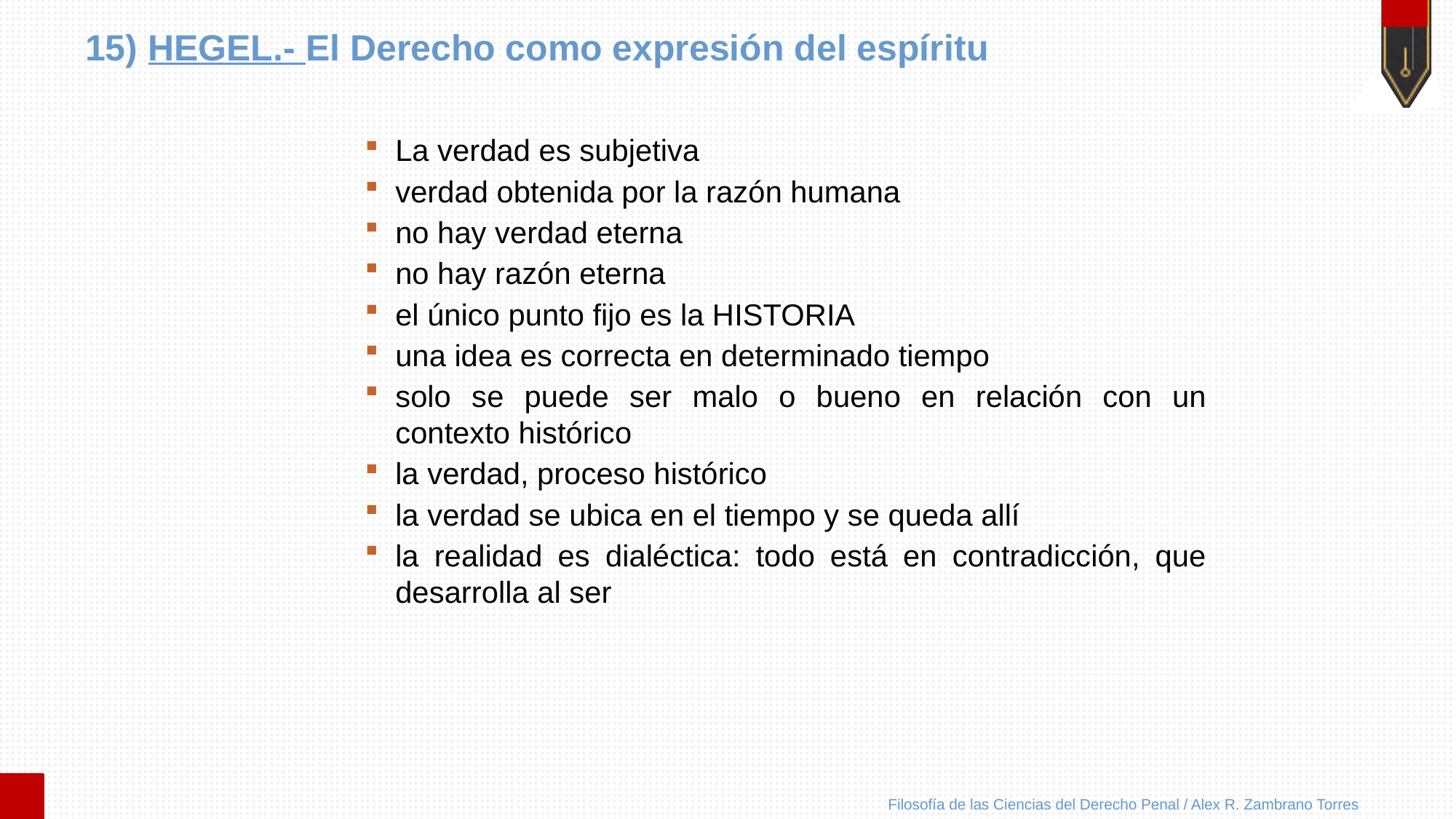

# 15) HEGEL.- El Derecho como expresión del espíritu
La verdad es subjetiva
verdad obtenida por la razón humana
no hay verdad eterna
no hay razón eterna
el único punto fijo es la HISTORIA
una idea es correcta en determinado tiempo
solo se puede ser malo o bueno en relación con un contexto histórico
la verdad, proceso histórico
la verdad se ubica en el tiempo y se queda allí
la realidad es dialéctica: todo está en contradicción, que desarrolla al ser